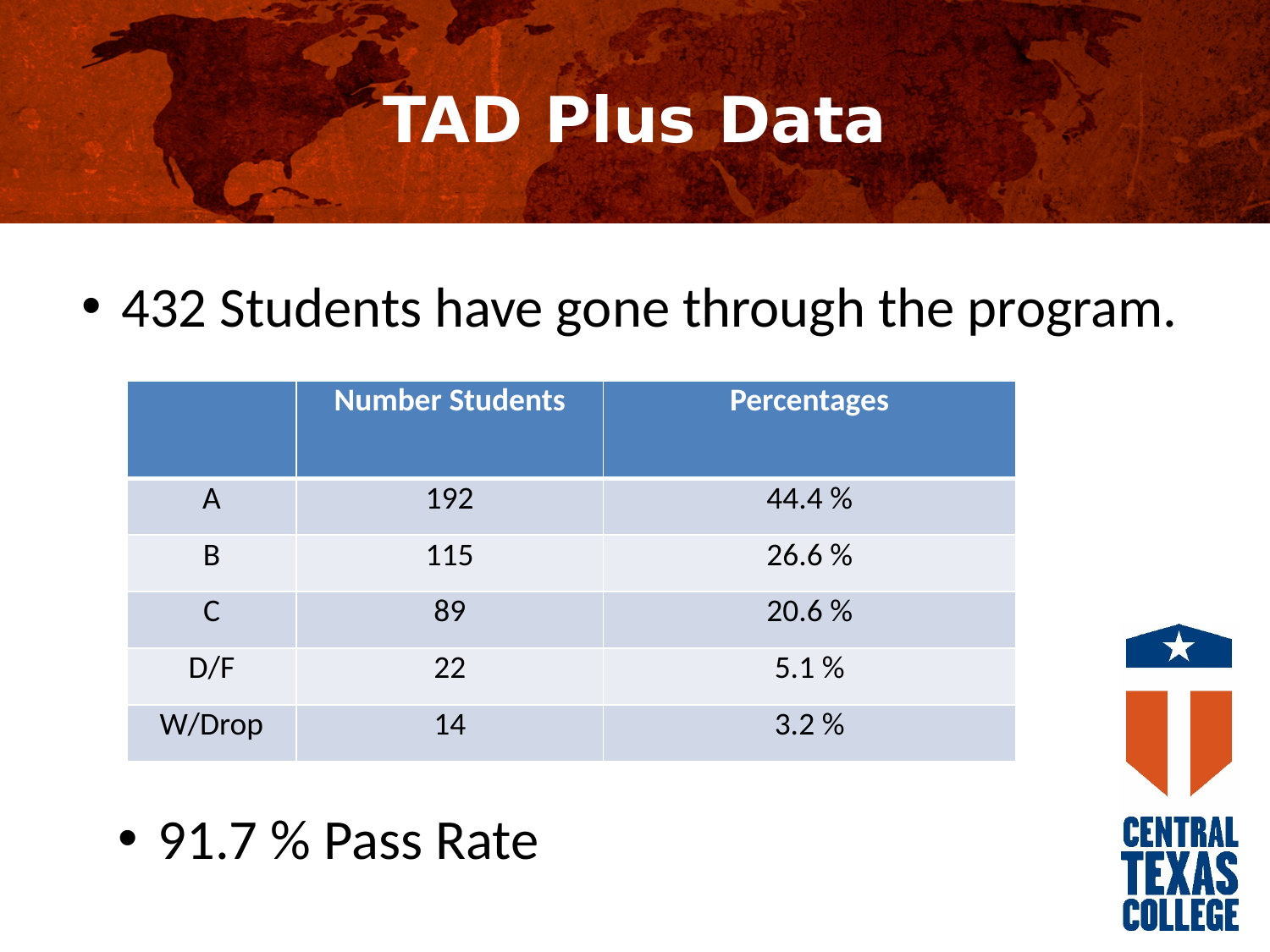

# TAD Plus Data
432 Students have gone through the program.
|  | Number Students | Percentages |
| --- | --- | --- |
| A | 192 | 44.4 % |
| B | 115 | 26.6 % |
| C | 89 | 20.6 % |
| D/F | 22 | 5.1 % |
| W/Drop | 14 | 3.2 % |
91.7 % Pass Rate